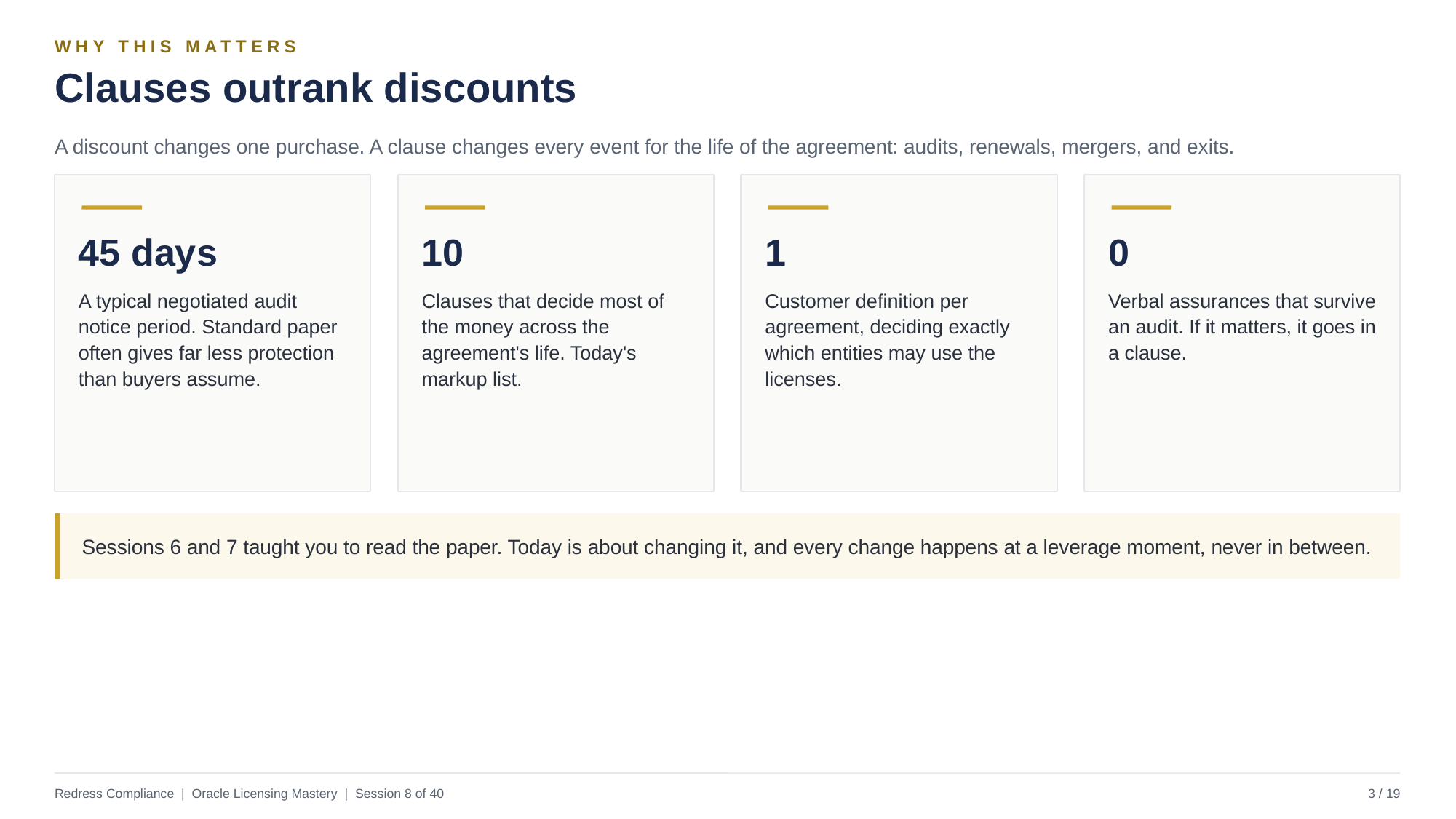

WHY THIS MATTERS
Clauses outrank discounts
A discount changes one purchase. A clause changes every event for the life of the agreement: audits, renewals, mergers, and exits.

45 days
10
1
0
A typical negotiated audit notice period. Standard paper often gives far less protection than buyers assume.
Clauses that decide most of the money across the agreement's life. Today's markup list.
Customer definition per agreement, deciding exactly which entities may use the licenses.
Verbal assurances that survive an audit. If it matters, it goes in a clause.

Sessions 6 and 7 taught you to read the paper. Today is about changing it, and every change happens at a leverage moment, never in between.

Redress Compliance  |  Oracle Licensing Mastery  |  Session 8 of 40
3 / 19